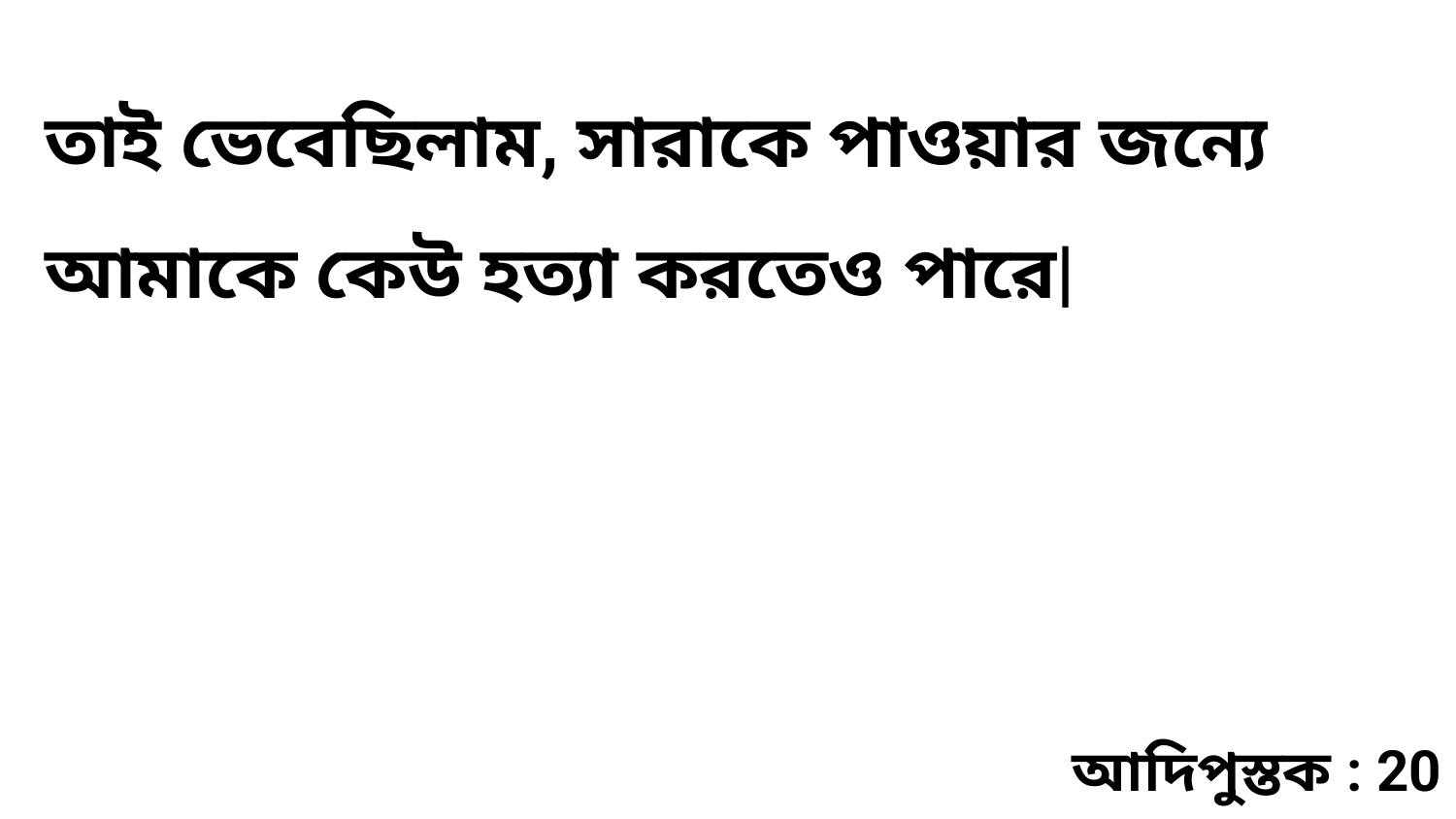

তাই ভেবেছিলাম, সারাকে পাওয়ার জন্যে আমাকে কেউ হত্যা করতেও পারে|
আদিপুস্তক : 20